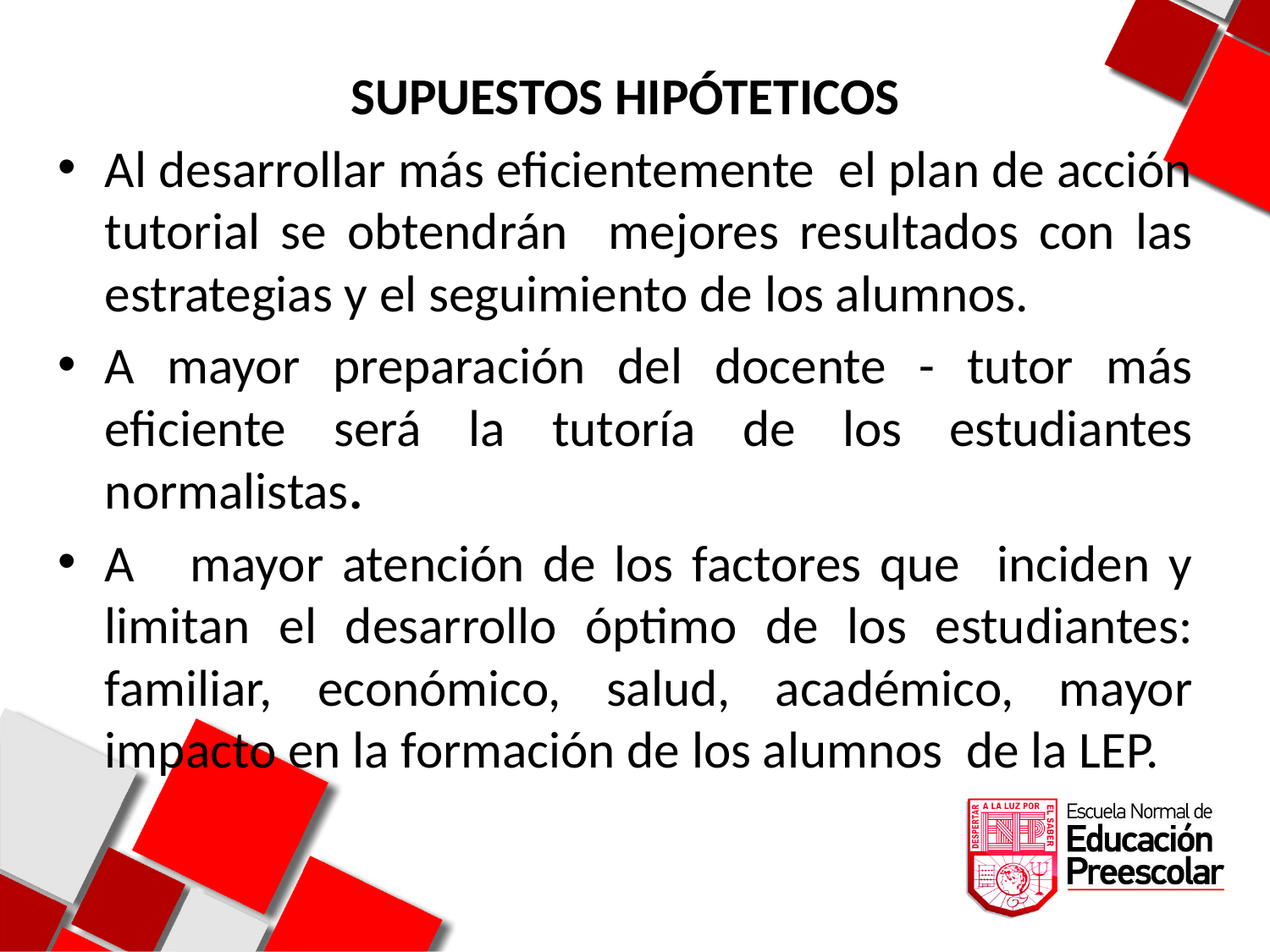

SUPUESTOS HIPÓTETICOS
Al desarrollar más eficientemente  el plan de acción tutorial se obtendrán  mejores resultados con las estrategias y el seguimiento de los alumnos.
A mayor preparación del docente - tutor más eficiente será la tutoría de los estudiantes normalistas.
A   mayor atención de los factores que  inciden y limitan el desarrollo óptimo de los estudiantes: familiar, económico, salud, académico, mayor impacto en la formación de los alumnos  de la LEP.